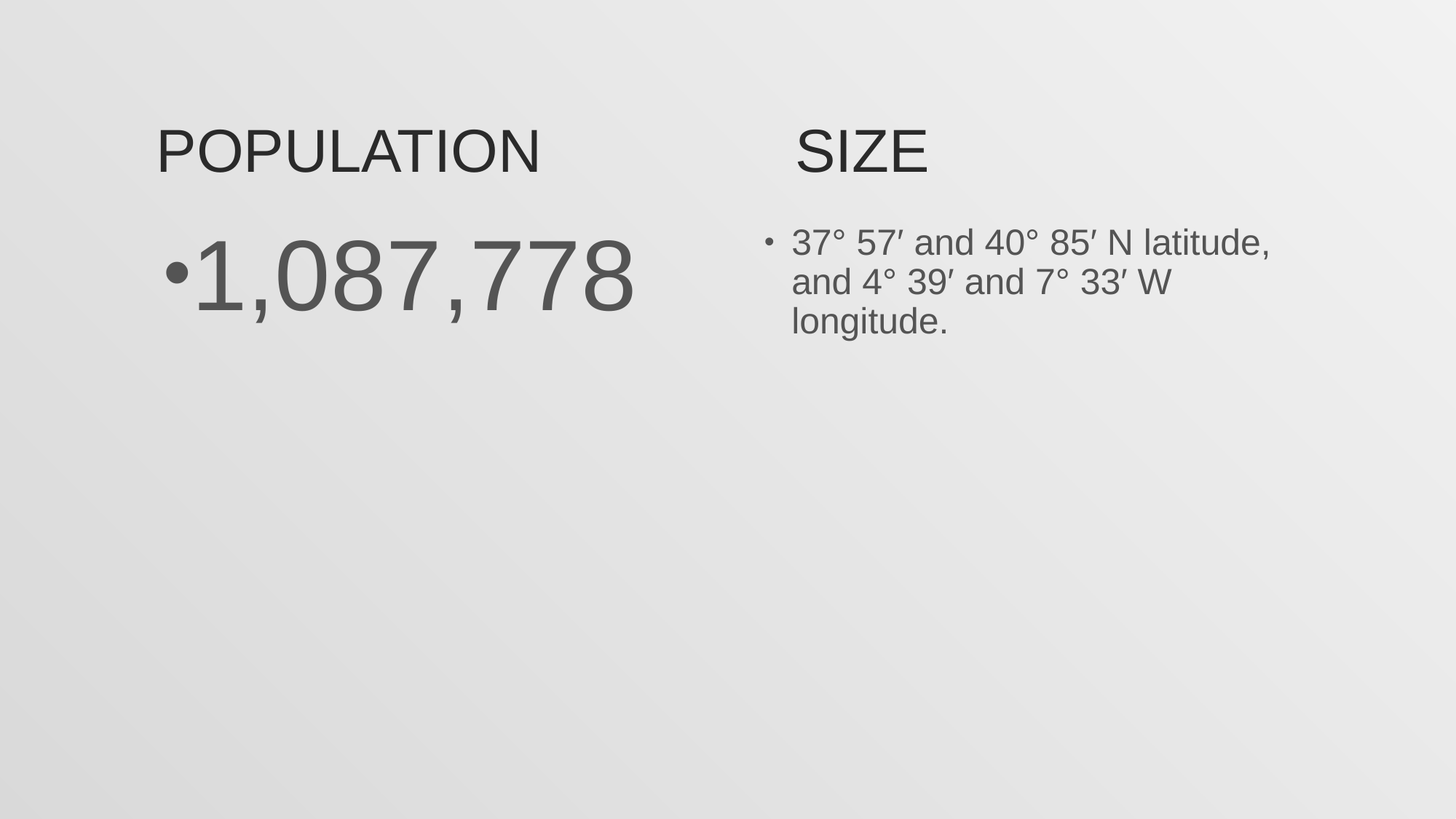

# Population               size
1,087,778
37° 57′ and 40° 85′ N latitude, and 4° 39′ and 7° 33′ W longitude.